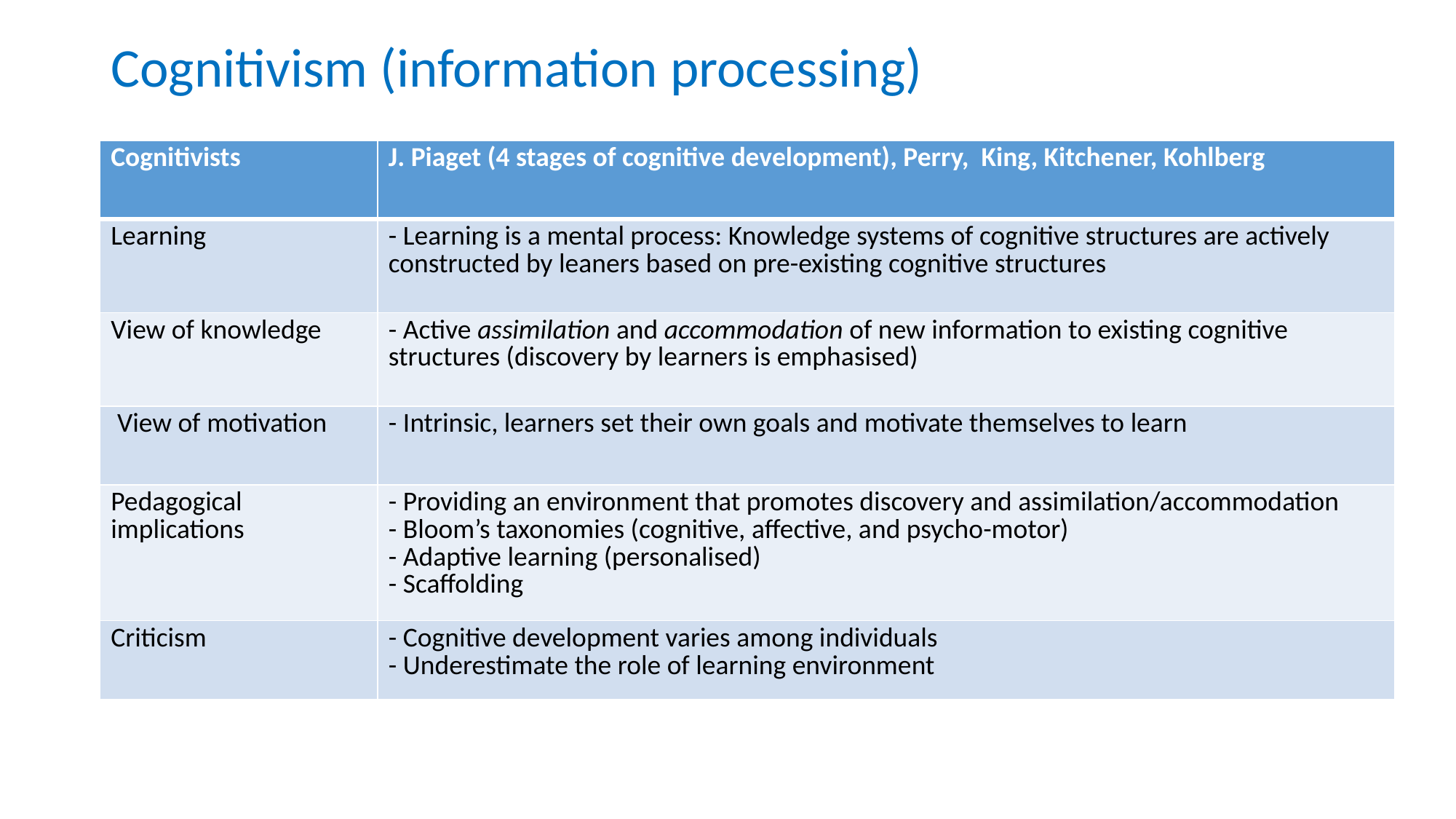

# Cognitivism (information processing)
| Cognitivists | J. Piaget (4 stages of cognitive development), Perry, King, Kitchener, Kohlberg |
| --- | --- |
| Learning | - Learning is a mental process: Knowledge systems of cognitive structures are actively constructed by leaners based on pre-existing cognitive structures |
| View of knowledge | - Active assimilation and accommodation of new information to existing cognitive structures (discovery by learners is emphasised) |
| View of motivation | - Intrinsic, learners set their own goals and motivate themselves to learn |
| Pedagogical implications | - Providing an environment that promotes discovery and assimilation/accommodation - Bloom’s taxonomies (cognitive, affective, and psycho-motor) - Adaptive learning (personalised) - Scaffolding |
| Criticism | - Cognitive development varies among individuals - Underestimate the role of learning environment |